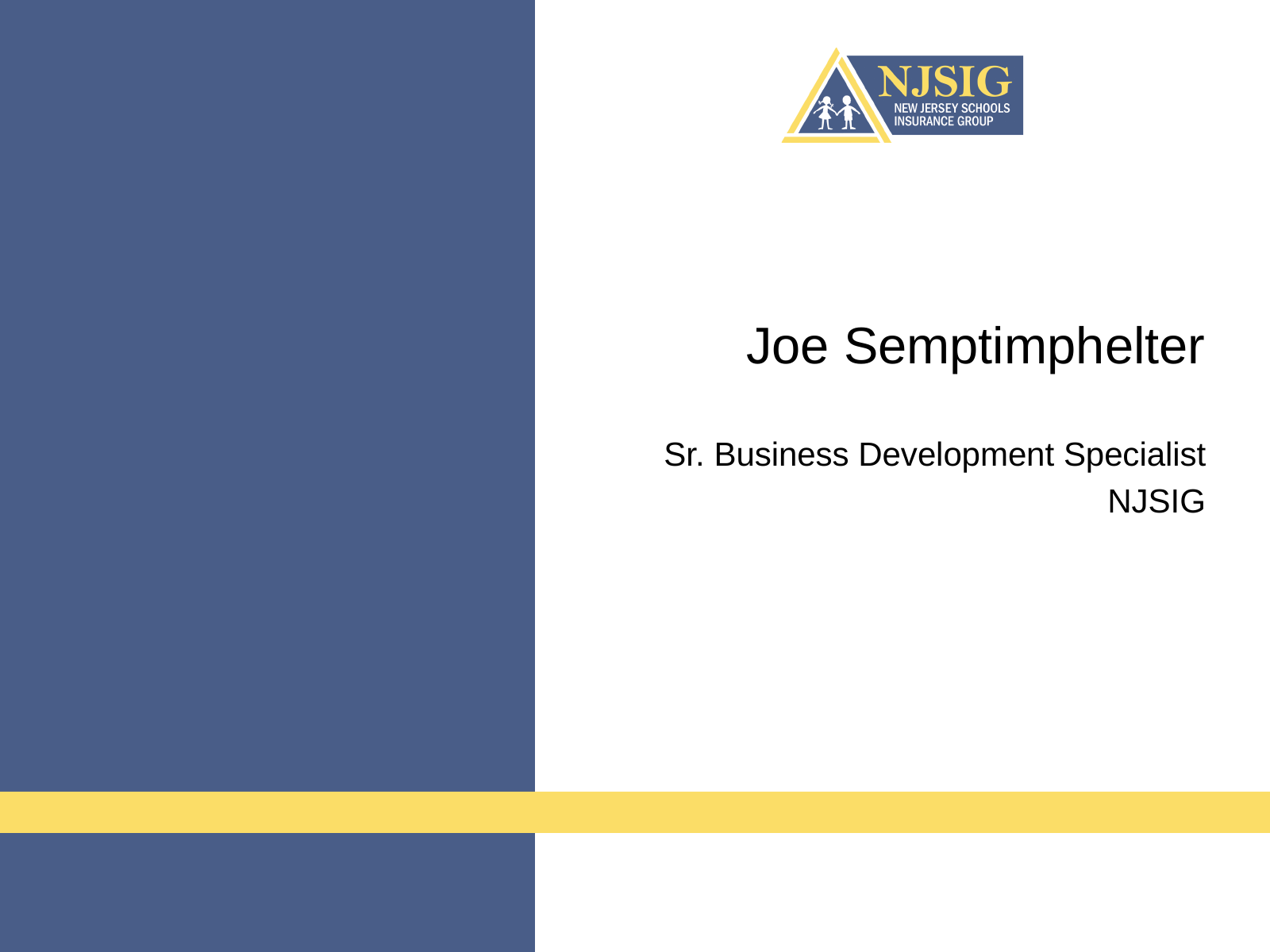

Joe Semptimphelter
Sr. Business Development Specialist
NJSIG